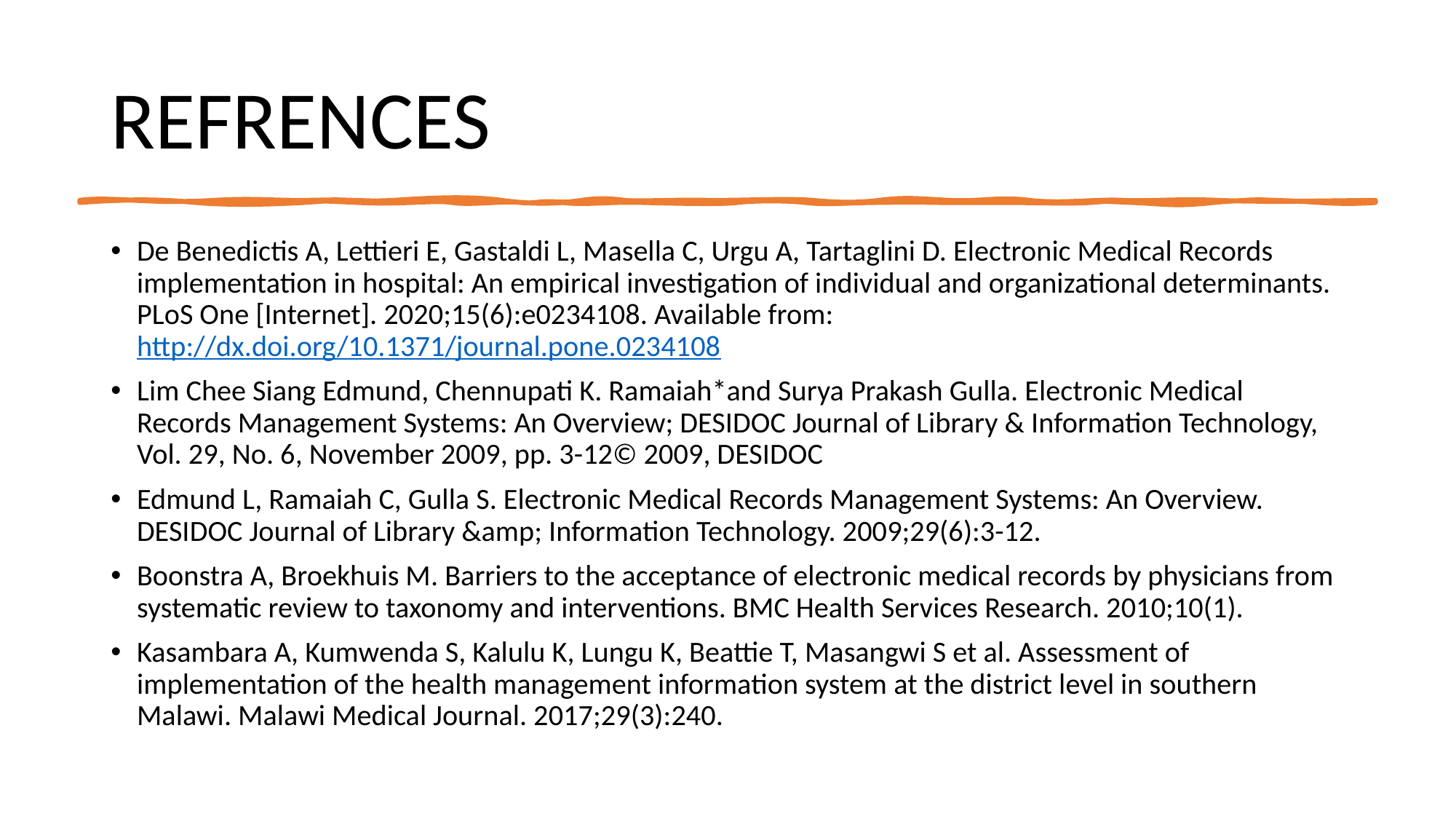

# REFRENCES

De Benedictis A, Lettieri E, Gastaldi L, Masella C, Urgu A, Tartaglini D. Electronic Medical Records implementation in hospital: An empirical investigation of individual and organizational determinants. PLoS One [Internet]. 2020;15(6):e0234108. Available from: http://dx.doi.org/10.1371/journal.pone.0234108
Lim Chee Siang Edmund, Chennupati K. Ramaiah*and Surya Prakash Gulla. Electronic Medical Records Management Systems: An Overview; DESIDOC Journal of Library & Information Technology, Vol. 29, No. 6, November 2009, pp. 3-12© 2009, DESIDOC
Edmund L, Ramaiah C, Gulla S. Electronic Medical Records Management Systems: An Overview. DESIDOC Journal of Library &amp; Information Technology. 2009;29(6):3-12.
Boonstra A, Broekhuis M. Barriers to the acceptance of electronic medical records by physicians from systematic review to taxonomy and interventions. BMC Health Services Research. 2010;10(1).
Kasambara A, Kumwenda S, Kalulu K, Lungu K, Beattie T, Masangwi S et al. Assessment of implementation of the health management information system at the district level in southern Malawi. Malawi Medical Journal. 2017;29(3):240.